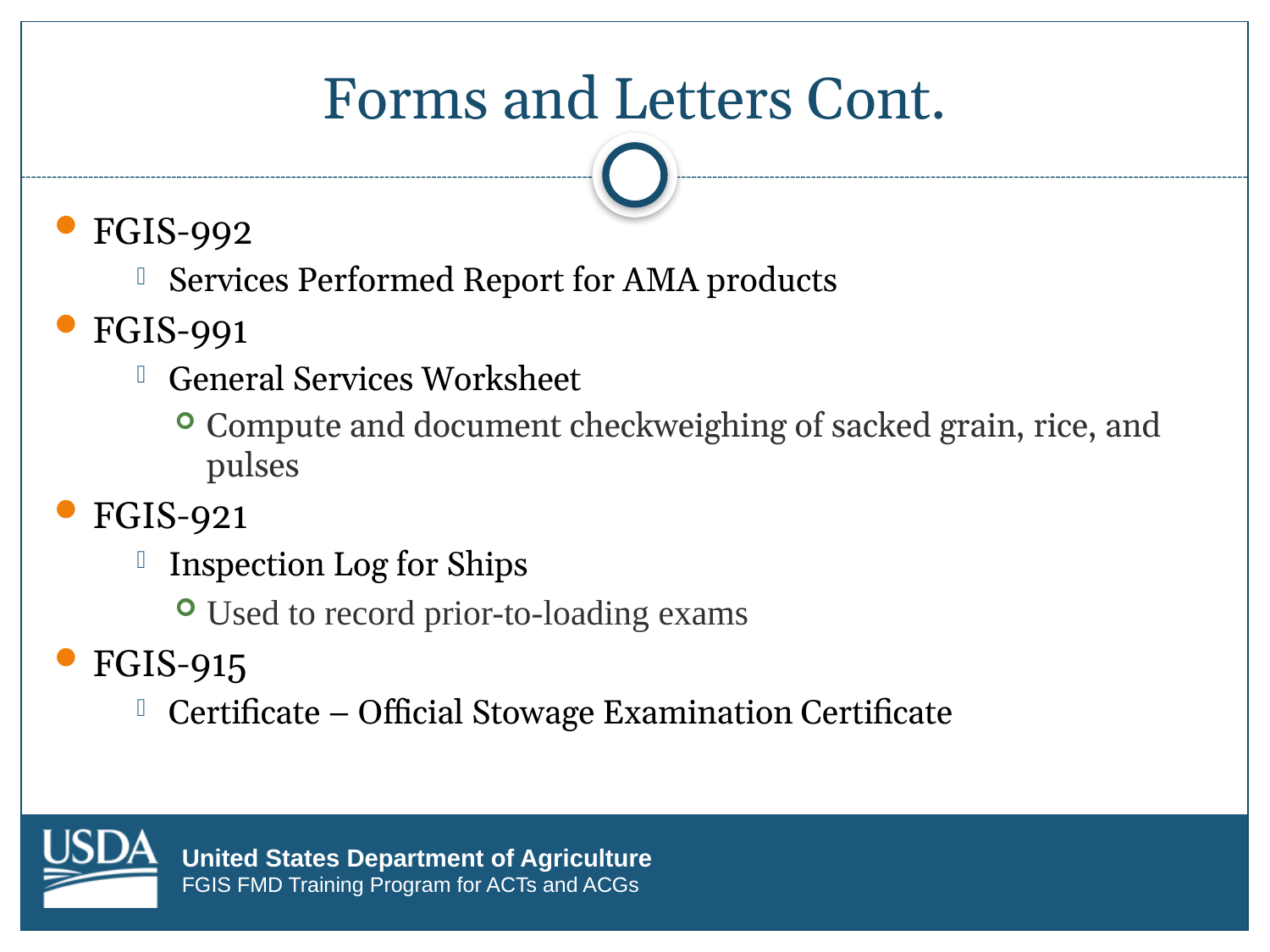

# Forms and Letters Cont.
FGIS-992
Services Performed Report for AMA products
FGIS-991
General Services Worksheet
Compute and document checkweighing of sacked grain, rice, and pulses
FGIS-921
Inspection Log for Ships
Used to record prior-to-loading exams
FGIS-915
Certificate – Official Stowage Examination Certificate